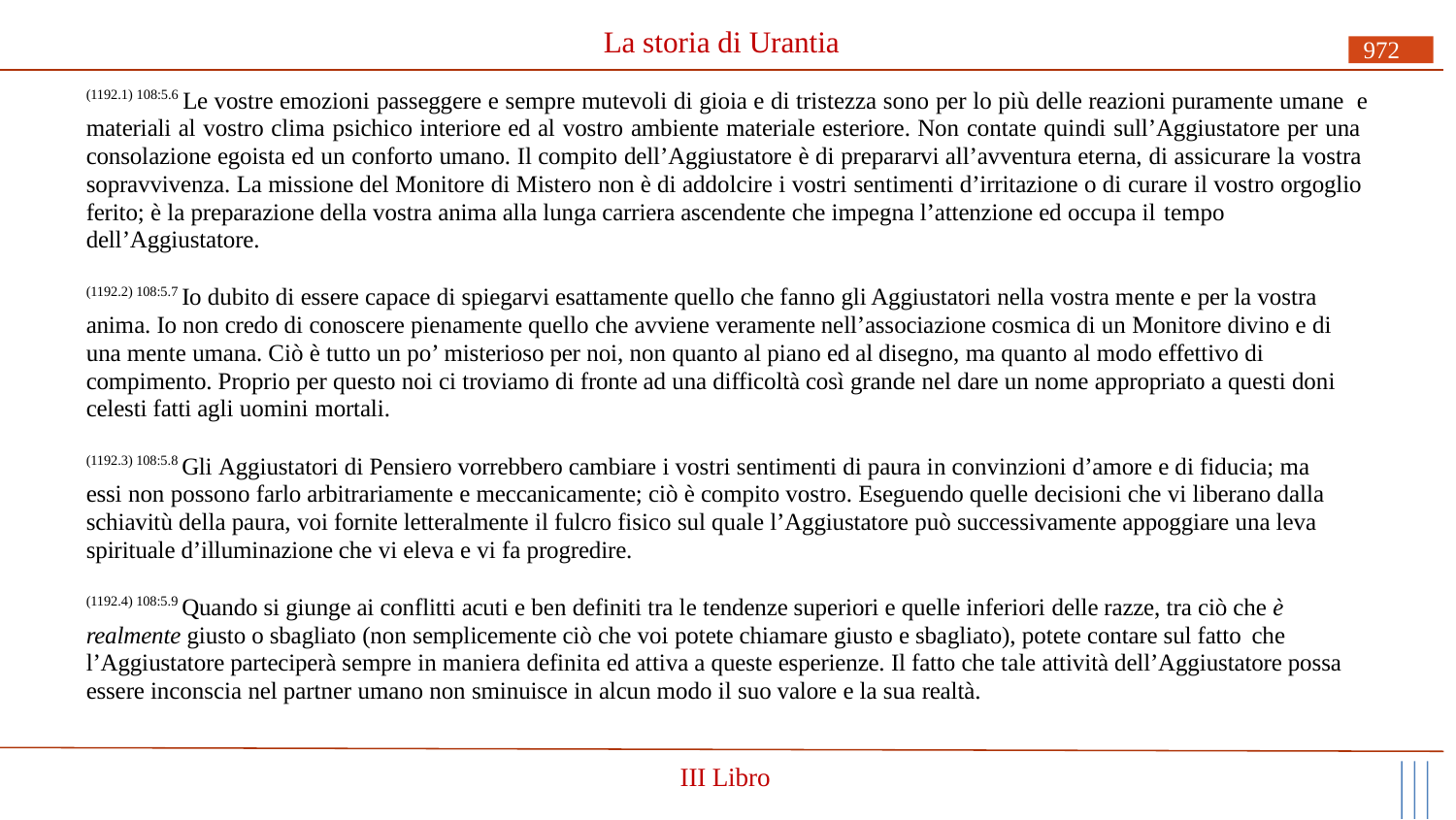

# La storia di Urantia
972

(1192.1) 108:5.6 Le vostre emozioni passeggere e sempre mutevoli di gioia e di tristezza sono per lo più delle reazioni puramente umane  e materiali al vostro clima psichico interiore ed al vostro ambiente materiale esteriore. Non contate quindi sull’Aggiustatore per una  consolazione egoista ed un conforto umano. Il compito dell’Aggiustatore è di prepararvi all’avventura eterna, di assicurare la vostra  sopravvivenza. La missione del Monitore di Mistero non è di addolcire i vostri sentimenti d’irritazione o di curare il vostro orgoglio  ferito; è la preparazione della vostra anima alla lunga carriera ascendente che impegna l’attenzione ed occupa il tempo
dell’Aggiustatore.

(1192.2) 108:5.7 Io dubito di essere capace di spiegarvi esattamente quello che fanno gli Aggiustatori nella vostra mente e per la vostra  anima. Io non credo di conoscere pienamente quello che avviene veramente nell’associazione cosmica di un Monitore divino e di  una mente umana. Ciò è tutto un po’ misterioso per noi, non quanto al piano ed al disegno, ma quanto al modo effettivo di  compimento. Proprio per questo noi ci troviamo di fronte ad una difficoltà così grande nel dare un nome appropriato a questi doni  celesti fatti agli uomini mortali.

(1192.3) 108:5.8 Gli Aggiustatori di Pensiero vorrebbero cambiare i vostri sentimenti di paura in convinzioni d’amore e di fiducia; ma  essi non possono farlo arbitrariamente e meccanicamente; ciò è compito vostro. Eseguendo quelle decisioni che vi liberano dalla  schiavitù della paura, voi fornite letteralmente il fulcro fisico sul quale l’Aggiustatore può successivamente appoggiare una leva  spirituale d’illuminazione che vi eleva e vi fa progredire.

(1192.4) 108:5.9 Quando si giunge ai conflitti acuti e ben definiti tra le tendenze superiori e quelle inferiori delle razze, tra ciò che è  realmente giusto o sbagliato (non semplicemente ciò che voi potete chiamare giusto e sbagliato), potete contare sul fatto che
l’Aggiustatore parteciperà sempre in maniera definita ed attiva a queste esperienze. Il fatto che tale attività dell’Aggiustatore possa  essere inconscia nel partner umano non sminuisce in alcun modo il suo valore e la sua realtà.

III Libro